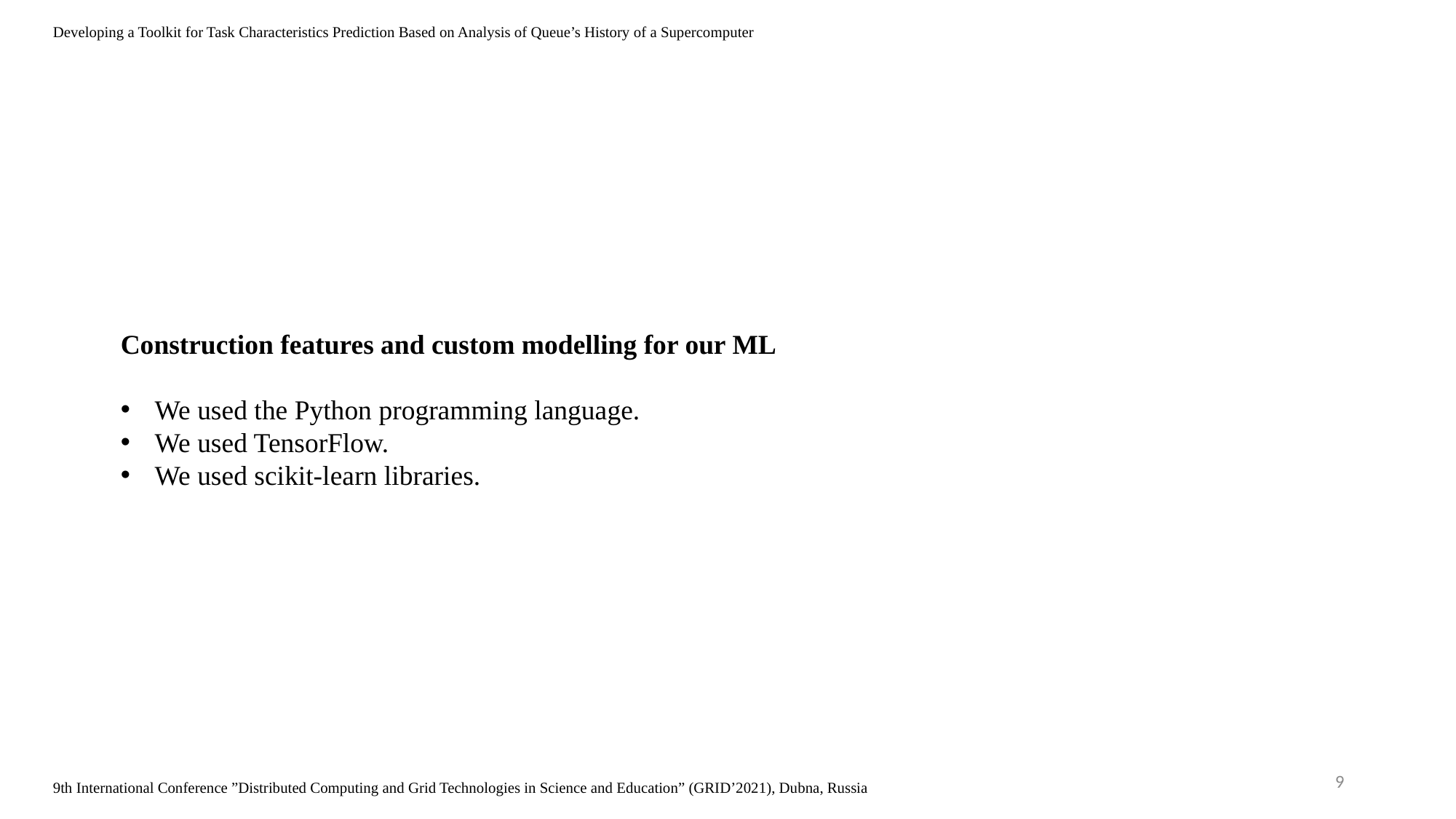

Developing a Toolkit for Task Characteristics Prediction Based on Analysis of Queue’s History of a Supercomputer
Construction features and custom modelling for our ML

We used the Python programming language.
We used TensorFlow.
We used scikit-learn libraries.
9
9th International Conference ”Distributed Computing and Grid Technologies in Science and Education” (GRID’2021), Dubna, Russia